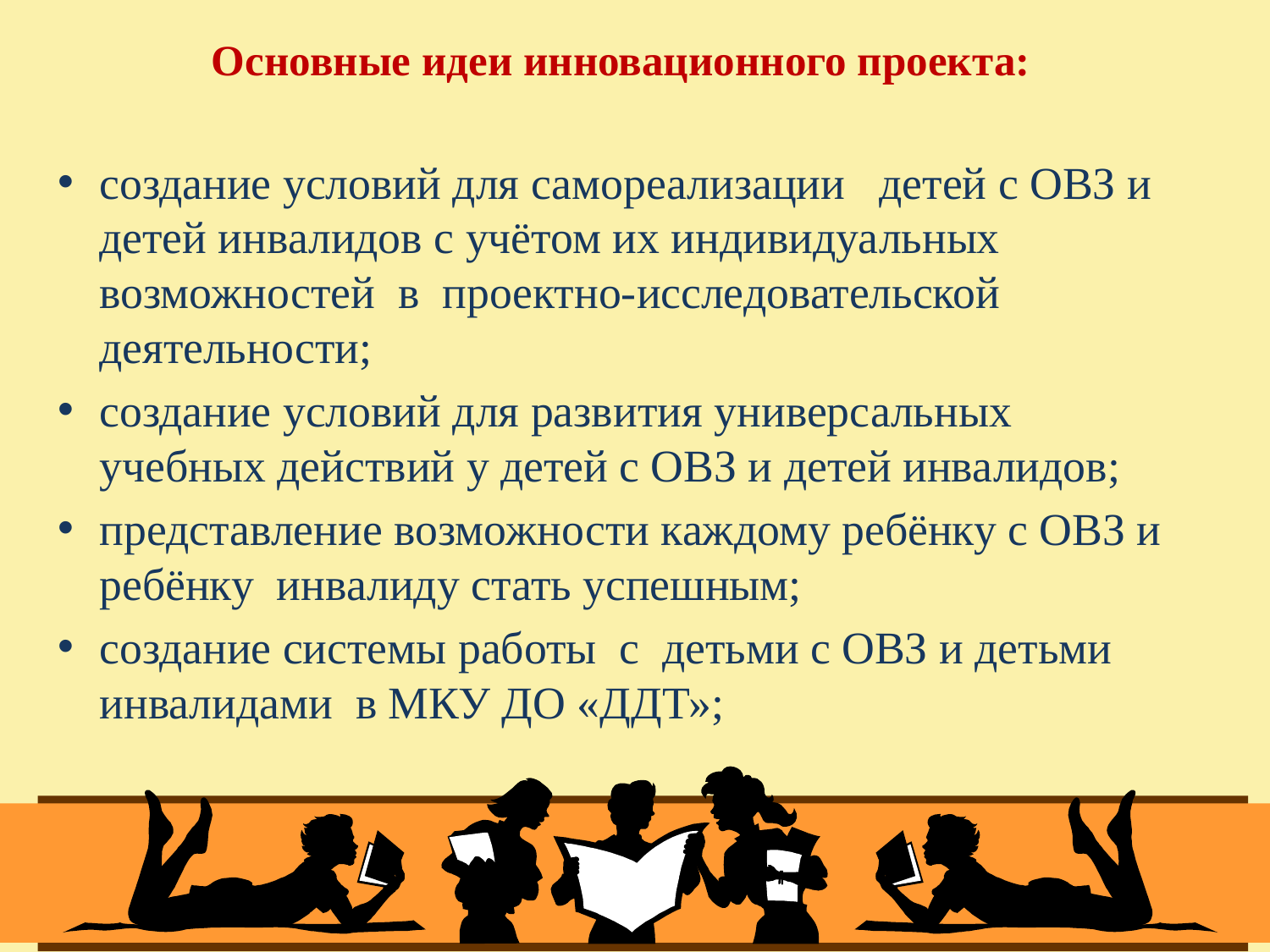

Основные идеи инновационного проекта:

создание условий для самореализации   детей с ОВЗ и детей инвалидов с учётом их индивидуальных возможностей  в  проектно-исследовательской деятельности;
создание условий для развития универсальных учебных действий у детей с ОВЗ и детей инвалидов;
представление возможности каждому ребёнку с ОВЗ и ребёнку  инвалиду стать успешным;
создание системы работы  с  детьми с ОВЗ и детьми инвалидами  в МКУ ДО «ДДТ»;

#